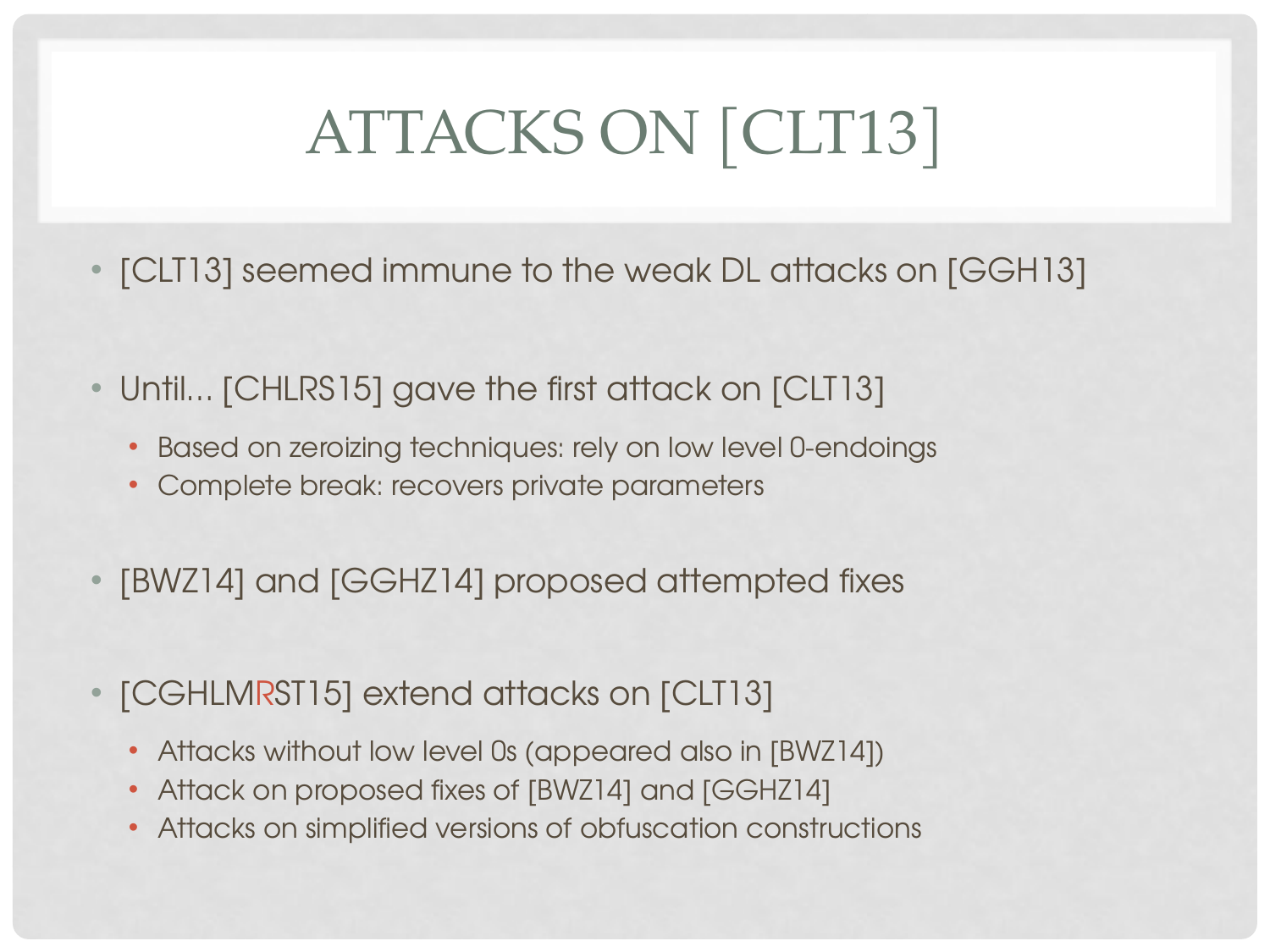

# Attacks on [CLT13]
[CLT13] seemed immune to the weak DL attacks on [GGH13]

Until… [CHLRS15] gave the first attack on [CLT13]
Based on zeroizing techniques: rely on low level 0-endoings
Complete break: recovers private parameters

[BWZ14] and [GGHZ14] proposed attempted fixes

[CGHLMRST15] extend attacks on [CLT13]
Attacks without low level 0s (appeared also in [BWZ14])
Attack on proposed fixes of [BWZ14] and [GGHZ14]
Attacks on simplified versions of obfuscation constructions